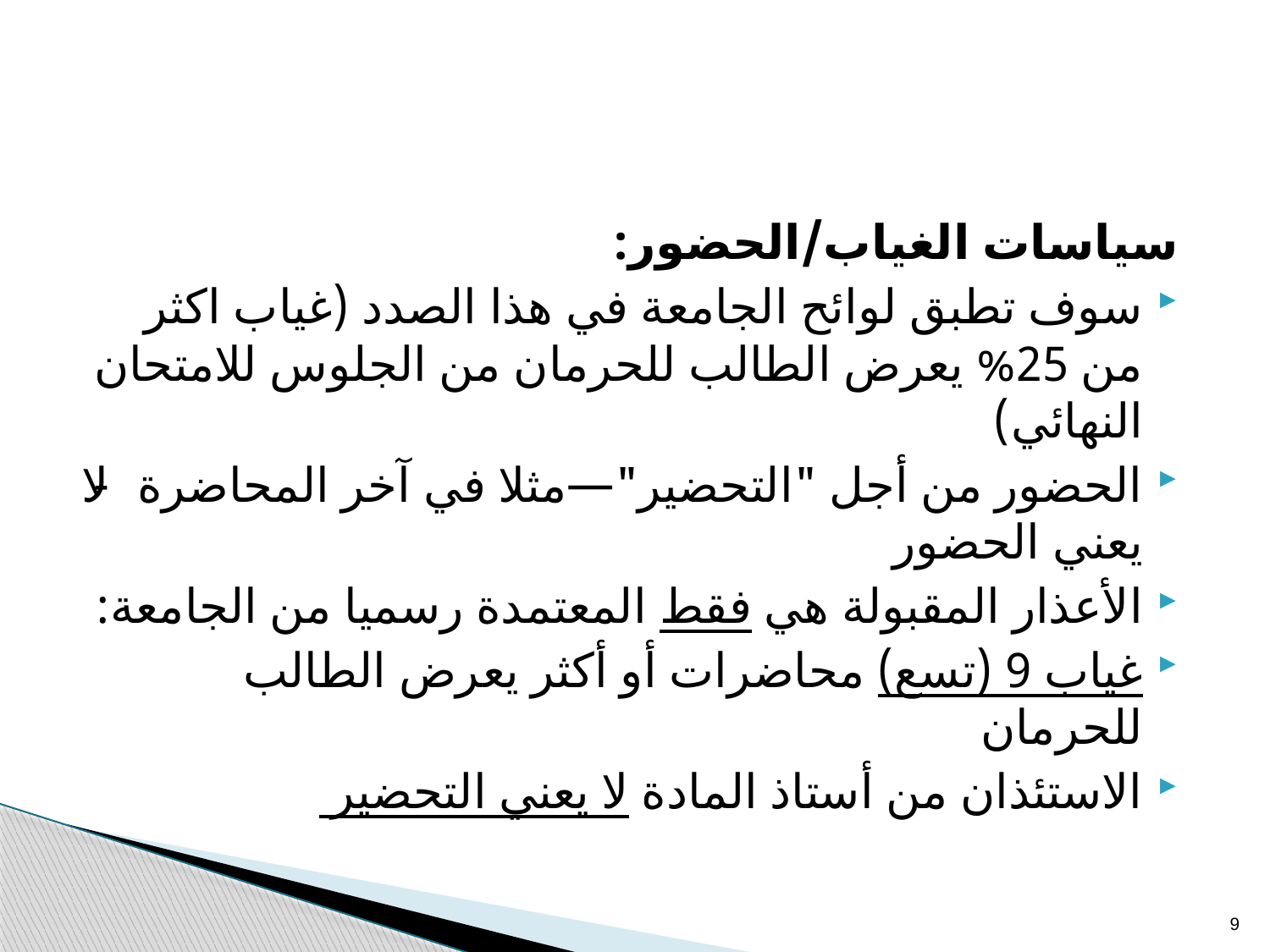

سياسات الغياب/الحضور:
سوف تطبق لوائح الجامعة في هذا الصدد (غياب اكثر من 25% يعرض الطالب للحرمان من الجلوس للامتحان النهائي)
الحضور من أجل "التحضير"—مثلا في آخر المحاضرة- لا يعني الحضور
الأعذار المقبولة هي فقط المعتمدة رسميا من الجامعة:
غياب 9 (تسع) محاضرات أو أكثر يعرض الطالب للحرمان
الاستئذان من أستاذ المادة لا يعني التحضير

9